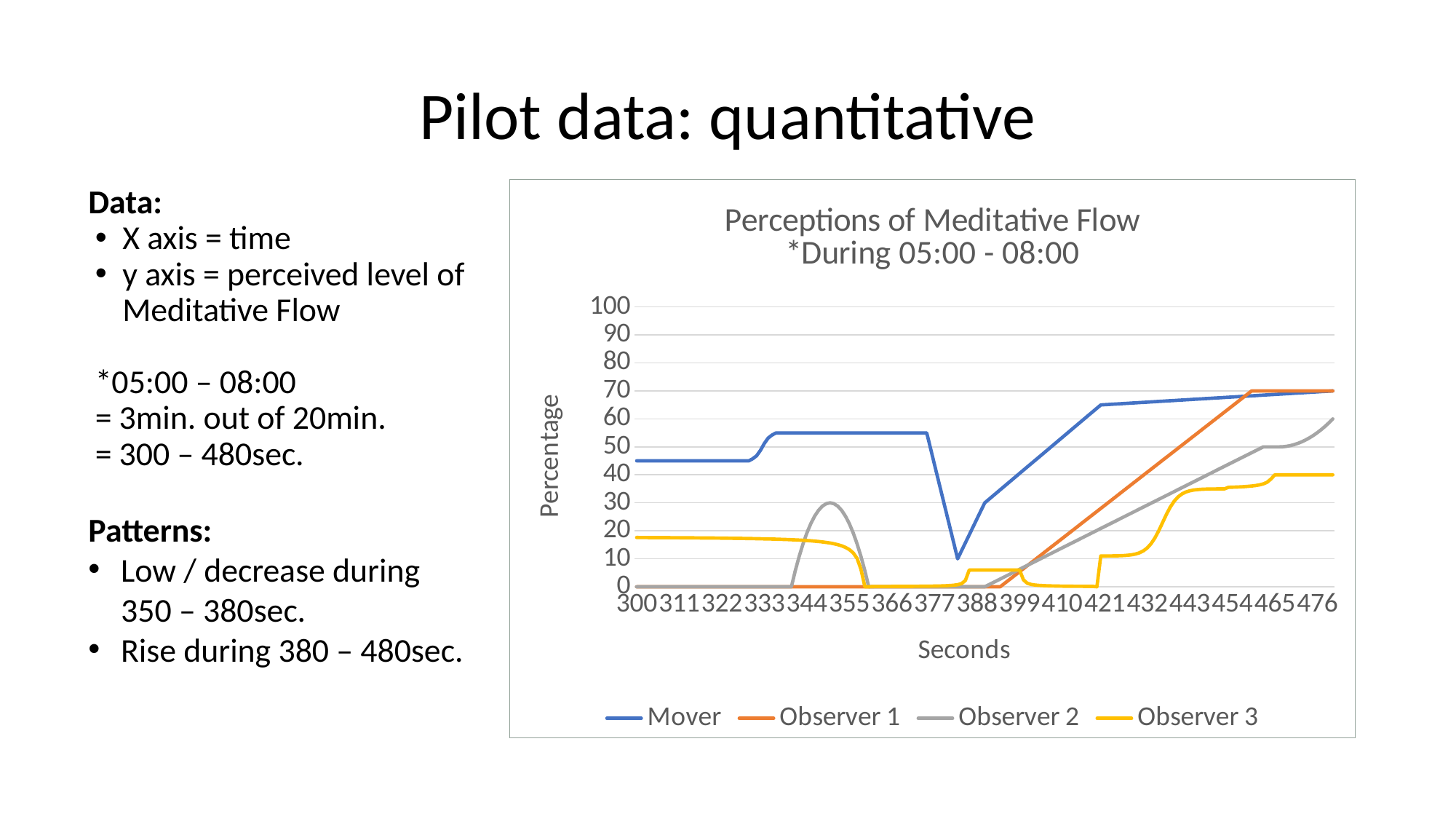

# Pilot data: quantitative
Data:
X axis = time
y axis = perceived level of Meditative Flow

*05:00 – 08:00
= 3min. out of 20min.
= 300 – 480sec.

Patterns:
Low / decrease during
350 – 380sec.
Rise during 380 – 480sec.

### Chart: Perceptions of Meditative Flow
*During 05:00 - 08:00

| Category |  |  |  |  |
|---|---|---|---|---|
| 300 | 45.0 | 0.0 | 0.0 | 17.606666666666666 |
| 301 | 45.0 | 0.0 | 0.0 | 17.6 |
| 302 | 45.0 | 0.0 | 0.0 | 17.593103448275862 |
| 303 | 45.0 | 0.0 | 0.0 | 17.5859649122807 |
| 304 | 45.0 | 0.0 | 0.0 | 17.57857142857143 |
| 305 | 45.0 | 0.0 | 0.0 | 17.57090909090909 |
| 306 | 45.0 | 0.0 | 0.0 | 17.562962962962963 |
| 307 | 45.0 | 0.0 | 0.0 | 17.554716981132074 |
| 308 | 45.0 | 0.0 | 0.0 | 17.546153846153846 |
| 309 | 45.0 | 0.0 | 0.0 | 17.537254901960786 |
| 310 | 45.0 | 0.0 | 0.0 | 17.528 |
| 311 | 45.0 | 0.0 | 0.0 | 17.518367346938774 |
| 312 | 45.0 | 0.0 | 0.0 | 17.508333333333333 |
| 313 | 45.0 | 0.0 | 0.0 | 17.49787234042553 |
| 314 | 45.0 | 0.0 | 0.0 | 17.48695652173913 |
| 315 | 45.0 | 0.0 | 0.0 | 17.475555555555555 |
| 316 | 45.0 | 0.0 | 0.0 | 17.463636363636365 |
| 317 | 45.0 | 0.0 | 0.0 | 17.451162790697673 |
| 318 | 45.0 | 0.0 | 0.0 | 17.438095238095237 |
| 319 | 45.0 | 0.0 | 0.0 | 17.42439024390244 |
| 320 | 45.0 | 0.0 | 0.0 | 17.41 |
| 321 | 45.0 | 0.0 | 0.0 | 17.394871794871793 |
| 322 | 45.0 | 0.0 | 0.0 | 17.378947368421052 |
| 323 | 45.0 | 0.0 | 0.0 | 17.36216216216216 |
| 324 | 45.0 | 0.0 | 0.0 | 17.344444444444445 |
| 325 | 45.0 | 0.0 | 0.0 | 17.325714285714287 |
| 326 | 45.0 | 0.0 | 0.0 | 17.305882352941175 |
| 327 | 45.0 | 0.0 | 0.0 | 17.284848484848485 |
| 328 | 45.0 | 0.0 | 0.0 | 17.2625 |
| 329 | 45.0 | 0.0 | 0.0 | 17.238709677419354 |
| 330 | 45.75858180021243 | 0.0 | 0.0 | 17.213333333333335 |
| 331 | 46.824255238063564 | 0.0 | 0.0 | 17.186206896551724 |
| 332 | 48.77540668798145 | 0.0 | 0.0 | 17.15714285714286 |
| 333 | 51.22459331201855 | 0.0 | 0.0 | 17.125925925925927 |
| 334 | 53.175744761936436 | 0.0 | 0.0 | 17.092307692307692 |
| 335 | 54.24141819978757 | 0.0 | 0.0 | 17.056 |
| 336 | 55.0 | 0.0 | 0.0 | 17.016666666666666 |
| 337 | 55.0 | 0.0 | 0.0 | 16.973913043478262 |
| 338 | 55.0 | 0.0 | 0.0 | 16.927272727272726 |
| 339 | 55.0 | 0.0 | 0.0 | 16.876190476190477 |
| 340 | 55.0 | 0.0 | 0.0 | 16.82 |
| 341 | 55.0 | 0.0 | 5.699999999999999 | 16.757894736842104 |
| 342 | 55.0 | 0.0 | 10.8 | 16.68888888888889 |
| 343 | 55.0 | 0.0 | 15.3 | 16.611764705882354 |
| 344 | 55.0 | 0.0 | 19.200000000000003 | 16.525 |
| 345 | 55.0 | 0.0 | 22.5 | 16.426666666666666 |
| 346 | 55.0 | 0.0 | 25.2 | 16.314285714285713 |
| 347 | 55.0 | 0.0 | 27.3 | 16.184615384615384 |
| 348 | 55.0 | 0.0 | 28.8 | 16.03333333333333 |
| 349 | 55.0 | 0.0 | 29.7 | 15.854545454545455 |
| 350 | 55.0 | 0.0 | 30.0 | 15.64 |
| 351 | 55.0 | 0.0 | 29.7 | 15.377777777777778 |
| 352 | 55.0 | 0.0 | 28.8 | 15.05 |
| 353 | 55.0 | 0.0 | 27.3 | 14.628571428571428 |
| 354 | 55.0 | 0.0 | 25.2 | 14.066666666666666 |
| 355 | 55.0 | 0.0 | 22.5 | 13.28 |
| 356 | 55.0 | 0.0 | 19.200000000000003 | 12.1 |
| 357 | 55.0 | 0.0 | 15.3 | 10.133333333333333 |
| 358 | 55.0 | 0.0 | 10.8 | 6.199999999999999 |
| 359 | 55.0 | 0.0 | 5.699999999999999 | 0.0 |
| 360 | 55.0 | 0.0 | 0.0 | 0.0 |
| 361 | 55.0 | 0.0 | 0.0 | 0.09 |
| 362 | 55.0 | 0.0 | 0.0 | 0.09375 |
| 363 | 55.0 | 0.0 | 0.0 | 0.09782608695652174 |
| 364 | 55.0 | 0.0 | 0.0 | 0.10227272727272727 |
| 365 | 55.0 | 0.0 | 0.0 | 0.10714285714285714 |
| 366 | 55.0 | 0.0 | 0.0 | 0.11249999999999999 |
| 367 | 55.0 | 0.0 | 0.0 | 0.11842105263157894 |
| 368 | 55.0 | 0.0 | 0.0 | 0.125 |
| 369 | 55.0 | 0.0 | 0.0 | 0.1323529411764706 |
| 370 | 55.0 | 0.0 | 0.0 | 0.140625 |
| 371 | 55.0 | 0.0 | 0.0 | 0.15 |
| 372 | 55.0 | 0.0 | 0.0 | 0.1607142857142857 |
| 373 | 55.0 | 0.0 | 0.0 | 0.17307692307692307 |
| 374 | 55.0 | 0.0 | 0.0 | 0.1875 |
| 375 | 55.0 | 0.0 | 0.0 | 0.20454545454545453 |
| 376 | 49.375 | 0.0 | 0.0 | 0.22499999999999998 |
| 377 | 43.75 | 0.0 | 0.0 | 0.25 |
| 378 | 38.125 | 0.0 | 0.0 | 0.28125 |
| 379 | 32.5 | 0.0 | 0.0 | 0.3214285714285714 |
| 380 | 26.875 | 0.0 | 0.0 | 0.375 |
| 381 | 21.25 | 0.0 | 0.0 | 0.44999999999999996 |
| 382 | 15.625 | 0.0 | 0.0 | 0.5625 |
| 383 | 10.0 | 0.0 | 0.0 | 0.75 |
| 384 | 12.857142857142858 | 0.0 | 0.0 | 1.125 |
| 385 | 15.714285714285714 | 0.0 | 0.0 | 2.25 |
| 386 | 18.57142857142857 | 0.0 | 0.0 | 6.0 |
| 387 | 21.428571428571427 | 0.0 | 0.0 | 6.0 |
| 388 | 24.285714285714285 | 0.0 | 0.0 | 6.0 |
| 389 | 27.142857142857142 | 0.0 | 0.0 | 6.0 |
| 390 | 30.0 | 0.0 | 0.0 | 6.0 |
| 391 | 31.166666666666668 | 0.0 | 0.6944444444444444 | 6.0 |
| 392 | 32.333333333333336 | 0.0 | 1.3888888888888888 | 6.0 |
| 393 | 33.5 | 0.0 | 2.0833333333333335 | 6.0 |
| 394 | 34.666666666666664 | 0.0 | 2.7777777777777777 | 6.0 |
| 395 | 35.833333333333336 | 1.076923076923077 | 3.4722222222222223 | 6.0 |
| 396 | 37.0 | 2.153846153846154 | 4.166666666666667 | 6.0 |
| 397 | 38.166666666666664 | 3.230769230769231 | 4.861111111111111 | 6.0 |
| 398 | 39.333333333333336 | 4.307692307692308 | 5.555555555555555 | 6.0 |
| 399 | 40.5 | 5.384615384615385 | 6.25 | 6.0 |
| 400 | 41.666666666666664 | 6.461538461538462 | 6.944444444444445 | 2.5 |
| 401 | 42.83333333333333 | 7.538461538461539 | 7.638888888888889 | 1.25 |
| 402 | 44.0 | 8.615384615384617 | 8.333333333333334 | 0.8333333333333334 |
| 403 | 45.16666666666667 | 9.692307692307693 | 9.027777777777779 | 0.625 |
| 404 | 46.33333333333333 | 10.76923076923077 | 9.722222222222221 | 0.5 |
| 405 | 47.5 | 11.846153846153847 | 10.416666666666666 | 0.4166666666666667 |
| 406 | 48.66666666666667 | 12.923076923076923 | 11.11111111111111 | 0.35714285714285715 |
| 407 | 49.83333333333333 | 14.0 | 11.805555555555555 | 0.3125 |
| 408 | 51.0 | 15.076923076923078 | 12.5 | 0.2777777777777778 |
| 409 | 52.166666666666664 | 16.153846153846153 | 13.194444444444445 | 0.25 |
| 410 | 53.33333333333333 | 17.230769230769234 | 13.88888888888889 | 0.22727272727272727 |
| 411 | 54.5 | 18.30769230769231 | 14.583333333333334 | 0.20833333333333334 |
| 412 | 55.666666666666664 | 19.384615384615387 | 15.277777777777779 | 0.1923076923076923 |
| 413 | 56.833333333333336 | 20.461538461538463 | 15.972222222222221 | 0.17857142857142858 |
| 414 | 58.0 | 21.53846153846154 | 16.666666666666668 | 0.16666666666666666 |
| 415 | 59.16666666666667 | 22.615384615384617 | 17.36111111111111 | 0.15625 |
| 416 | 60.333333333333336 | 23.692307692307693 | 18.055555555555557 | 0.14705882352941177 |
| 417 | 61.5 | 24.76923076923077 | 18.75 | 0.1388888888888889 |
| 418 | 62.666666666666664 | 25.846153846153847 | 19.444444444444443 | 0.13157894736842105 |
| 419 | 63.833333333333336 | 26.923076923076923 | 20.13888888888889 | 0.0 |
| 420 | 65.0 | 28.0 | 20.833333333333332 | 11.008048403131195 |
| 421 | 65.08333333333333 | 29.07692307692308 | 21.52777777777778 | 11.013266687286166 |
| 422 | 65.16666666666667 | 30.153846153846157 | 22.22222222222222 | 11.021865228665616 |
| 423 | 65.25 | 31.230769230769234 | 22.916666666666668 | 11.036028374161688 |
| 424 | 65.33333333333333 | 32.30769230769231 | 23.61111111111111 | 11.059342955759234 |
| 425 | 65.41666666666667 | 33.38461538461539 | 24.305555555555557 | 11.097683305181507 |
| 426 | 65.5 | 34.46153846153847 | 25.0 | 11.160628422182837 |
| 427 | 65.58333333333333 | 35.53846153846153 | 25.694444444444443 | 11.263686623134236 |
| 428 | 65.66666666666667 | 36.61538461538462 | 26.38888888888889 | 11.431669039090197 |
| 429 | 65.75 | 37.69230769230769 | 27.083333333333332 | 11.703493538032552 |
| 430 | 65.83333333333333 | 38.769230769230774 | 27.77777777777778 | 12.138220956261604 |
| 431 | 65.91666666666667 | 39.84615384615385 | 28.47222222222222 | 12.820596320509845 |
| 432 | 66.0 | 40.92307692307693 | 29.166666666666668 | 13.860870128530822 |
| 433 | 66.08333333333333 | 42.0 | 29.86111111111111 | 15.378212571352552 |
| 434 | 66.16666666666667 | 43.07692307692308 | 30.555555555555557 | 17.45459411287988 |
| 435 | 66.25 | 44.15384615384615 | 31.25 | 20.060976051155492 |
| 436 | 66.33333333333333 | 45.23076923076923 | 31.944444444444443 | 23.0 |
| 437 | 66.41666666666667 | 46.30769230769231 | 32.638888888888886 | 25.939023948844508 |
| 438 | 66.5 | 47.38461538461539 | 33.333333333333336 | 28.54540588712012 |
| 439 | 66.58333333333333 | 48.46153846153846 | 34.02777777777778 | 30.621787428647448 |
| 440 | 66.66666666666667 | 49.53846153846154 | 34.72222222222222 | 32.13912987146918 |
| 441 | 66.75 | 50.61538461538461 | 35.416666666666664 | 33.17940367949016 |
| 442 | 66.83333333333333 | 51.69230769230769 | 36.111111111111114 | 33.861779043738395 |
| 443 | 66.91666666666667 | 52.76923076923077 | 36.80555555555556 | 34.29650646196745 |
| 444 | 67.0 | 53.84615384615385 | 37.5 | 34.568330960909805 |
| 445 | 67.08333333333333 | 54.92307692307692 | 38.19444444444444 | 34.736313376865766 |
| 446 | 67.16666666666667 | 56.0 | 38.888888888888886 | 34.83937157781716 |
| 447 | 67.25 | 57.07692307692307 | 39.583333333333336 | 34.902316694818495 |
| 448 | 67.33333333333333 | 58.15384615384616 | 40.27777777777778 | 34.940657044240766 |
| 449 | 67.41666666666667 | 59.23076923076923 | 40.97222222222222 | 34.96397162583831 |
| 450 | 67.5 | 60.307692307692314 | 41.666666666666664 | 34.97813477133438 |
| 451 | 67.58333333333333 | 61.38461538461539 | 42.361111111111114 | 34.98673331271384 |
| 452 | 67.66666666666667 | 62.46153846153847 | 43.05555555555556 | 34.99195159686881 |
| 453 | 67.75 | 63.53846153846154 | 43.75 | 35.53846153846154 |
| 454 | 67.83333333333333 | 64.61538461538461 | 44.44444444444444 | 35.583333333333336 |
| 455 | 67.91666666666667 | 65.6923076923077 | 45.138888888888886 | 35.63636363636363 |
| 456 | 68.0 | 66.76923076923077 | 45.833333333333336 | 35.7 |
| 457 | 68.08333333333333 | 67.84615384615384 | 46.52777777777778 | 35.77777777777778 |
| 458 | 68.16666666666667 | 68.92307692307693 | 47.22222222222222 | 35.875 |
| 459 | 68.25 | 70.0 | 47.916666666666664 | 36.0 |
| 460 | 68.33333333333333 | 70.0 | 48.611111111111114 | 36.166666666666664 |
| 461 | 68.41666666666667 | 70.0 | 49.30555555555556 | 36.4 |
| 462 | 68.5 | 70.0 | 50.0 | 36.75 |
| 463 | 68.58333333333333 | 70.0 | 50.0 | 37.333333333333336 |
| 464 | 68.66666666666667 | 70.0 | 50.0 | 38.5 |
| 465 | 68.75 | 70.0 | 50.0 | 40.0 |
| 466 | 68.83333333333333 | 70.0 | 50.0 | 40.0 |
| 467 | 68.91666666666667 | 70.0 | 50.05102040816327 | 40.0 |
| 468 | 69.0 | 70.0 | 50.204081632653065 | 40.0 |
| 469 | 69.08333333333333 | 70.0 | 50.45918367346939 | 40.0 |
| 470 | 69.16666666666667 | 70.0 | 50.816326530612244 | 40.0 |
| 471 | 69.25 | 70.0 | 51.275510204081634 | 40.0 |
| 472 | 69.33333333333333 | 70.0 | 51.83673469387755 | 40.0 |
| 473 | 69.41666666666667 | 70.0 | 52.5 | 40.0 |
| 474 | 69.5 | 70.0 | 53.265306122448976 | 40.0 |
| 475 | 69.58333333333333 | 70.0 | 54.13265306122449 | 40.0 |
| 476 | 69.66666666666667 | 70.0 | 55.10204081632653 | 40.0 |
| 477 | 69.75 | 70.0 | 56.173469387755105 | 40.0 |
| 478 | 69.83333333333333 | 70.0 | 57.3469387755102 | 40.0 |
| 479 | 69.91666666666667 | 70.0 | 58.62244897959184 | 40.0 |
| 480 | 70.0 | 70.0 | 60.0 | 40.0 |